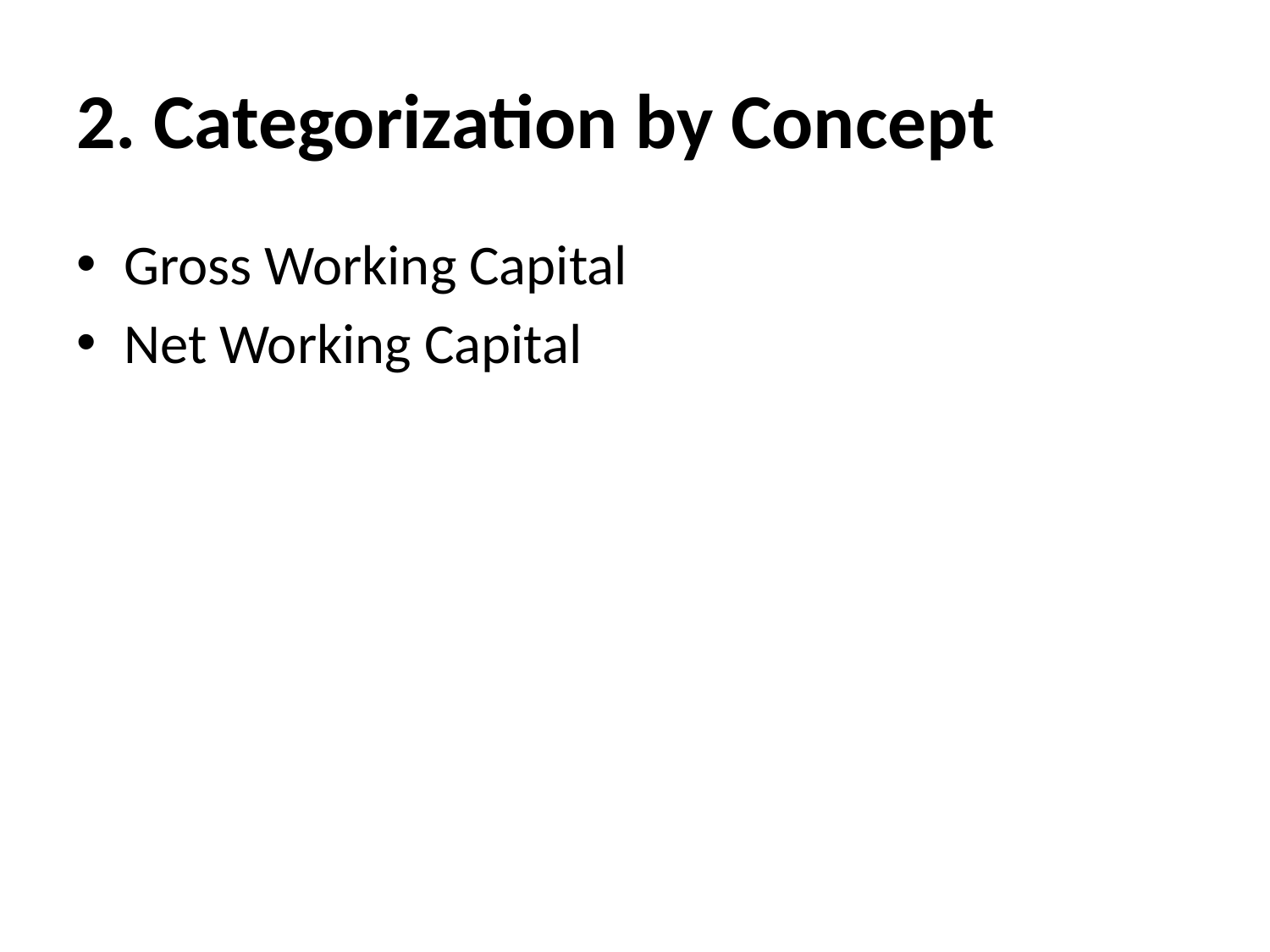

# 2. Categorization by Concept
Gross Working Capital
Net Working Capital